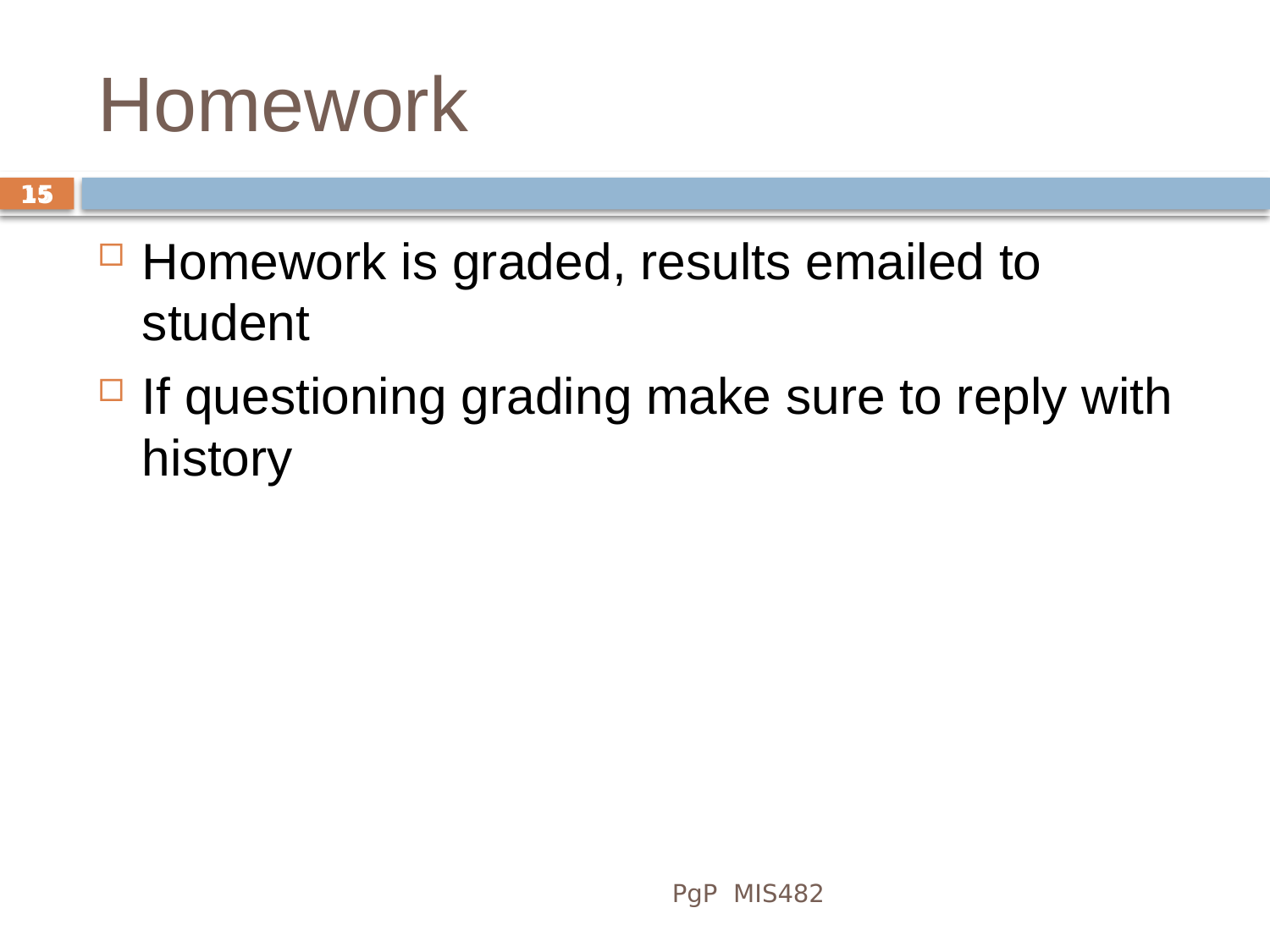

# Homework
15
15
Homework is graded, results emailed to student
If questioning grading make sure to reply with history

PgP  MIS482